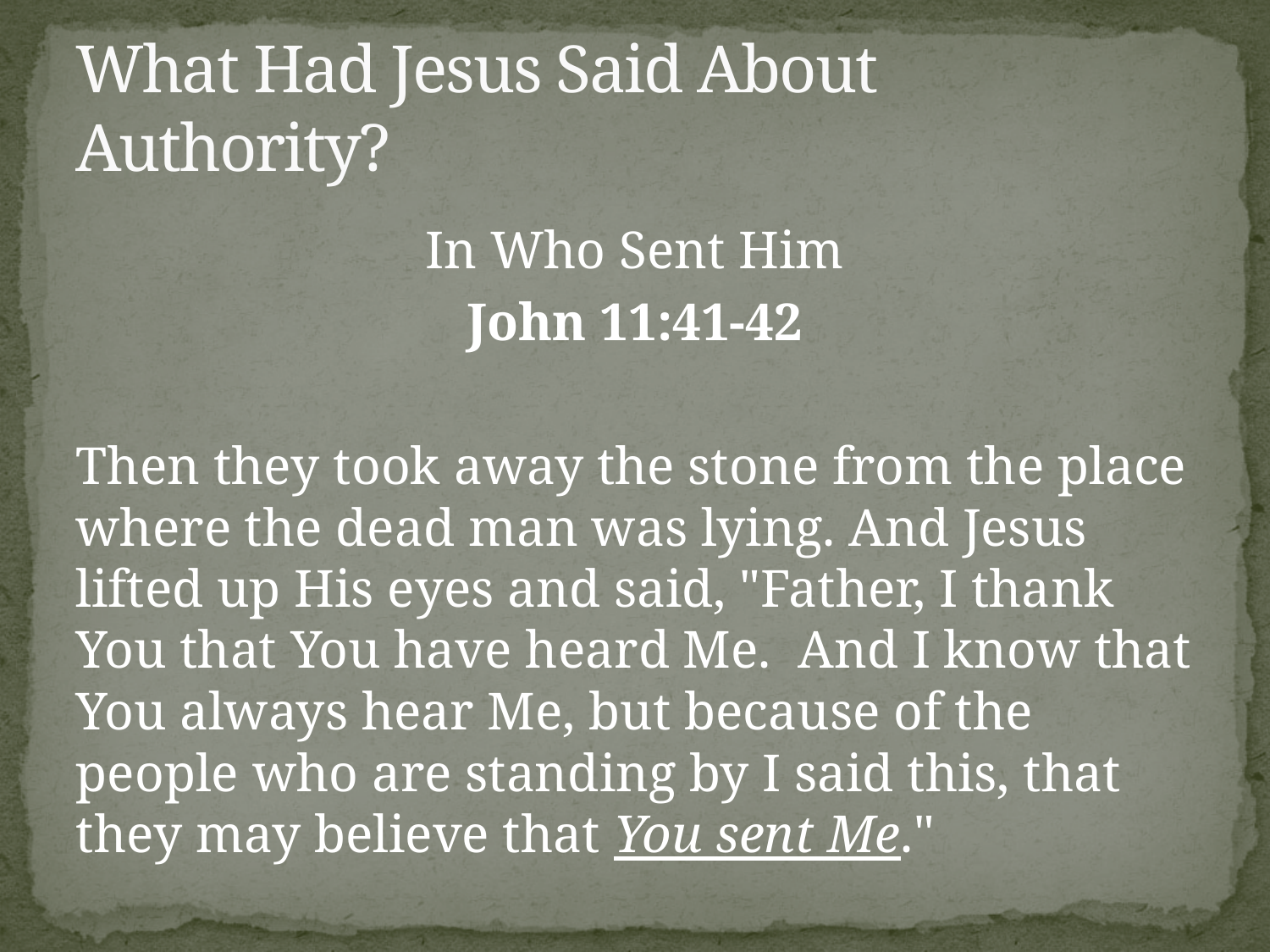

# What Had Jesus Said About Authority?
In Who Sent Him
John 11:41-42

Then they took away the stone from the place where the dead man was lying. And Jesus lifted up His eyes and said, "Father, I thank You that You have heard Me.  And I know that You always hear Me, but because of the people who are standing by I said this, that they may believe that You sent Me."